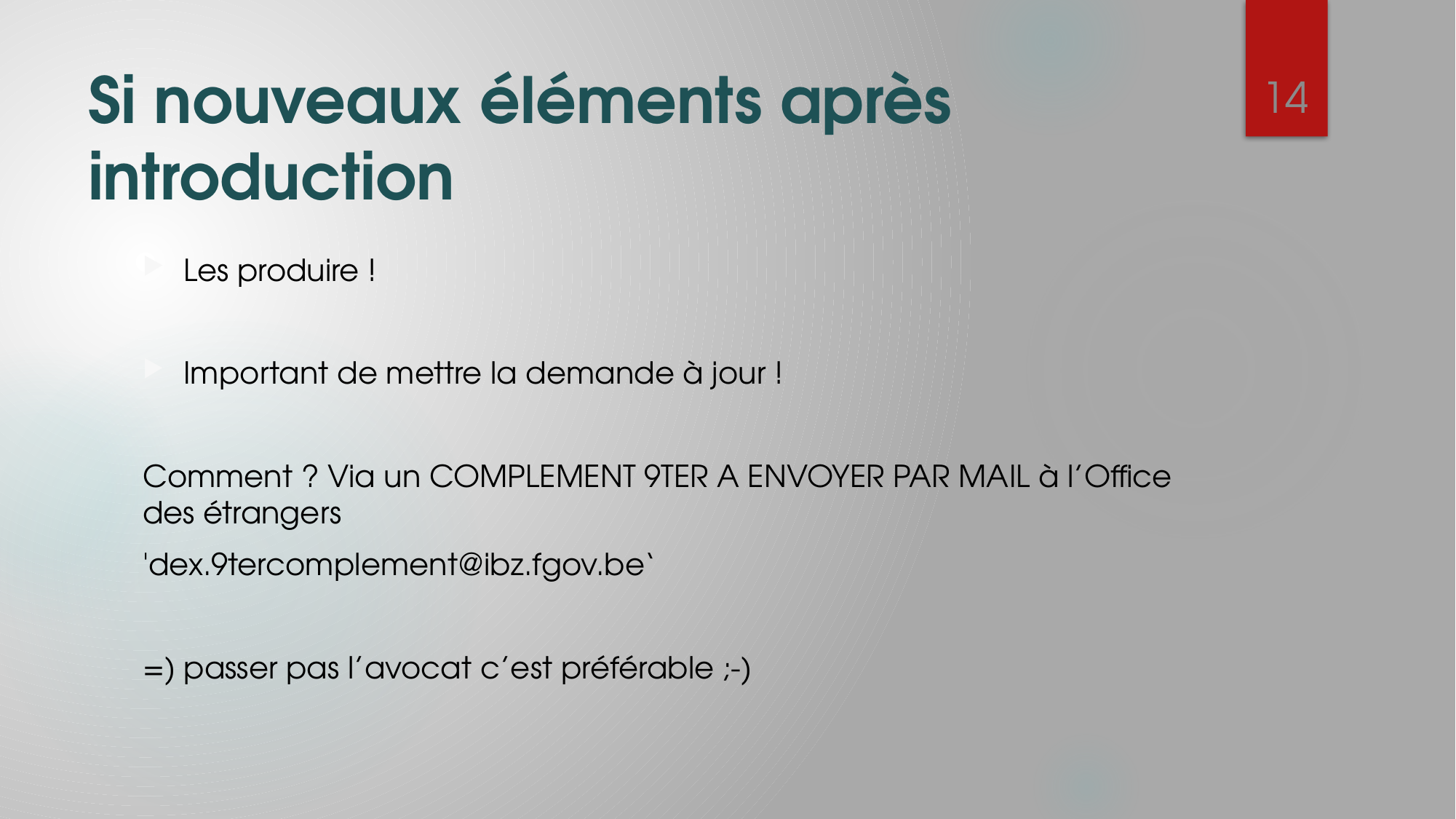

14
# Si nouveaux éléments après introduction
Les produire !

Important de mettre la demande à jour !

Comment ? Via un COMPLEMENT 9TER A ENVOYER PAR MAIL à l’Office des étrangers
'dex.9tercomplement@ibz.fgov.be‘

=) passer pas l’avocat c’est préférable ;-)